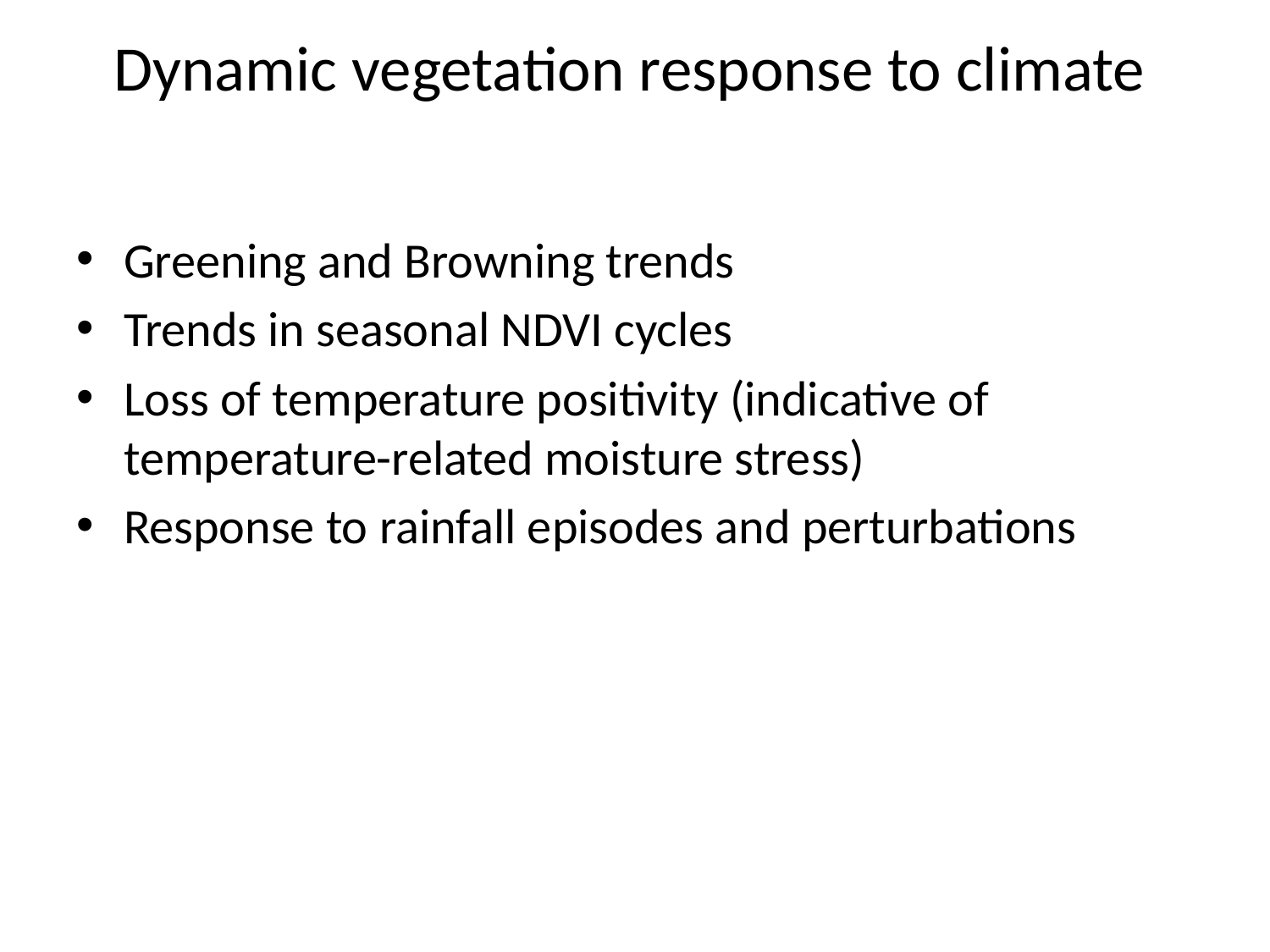

Dynamic vegetation response to climate
Greening and Browning trends
Trends in seasonal NDVI cycles
Loss of temperature positivity (indicative of temperature-related moisture stress)
Response to rainfall episodes and perturbations